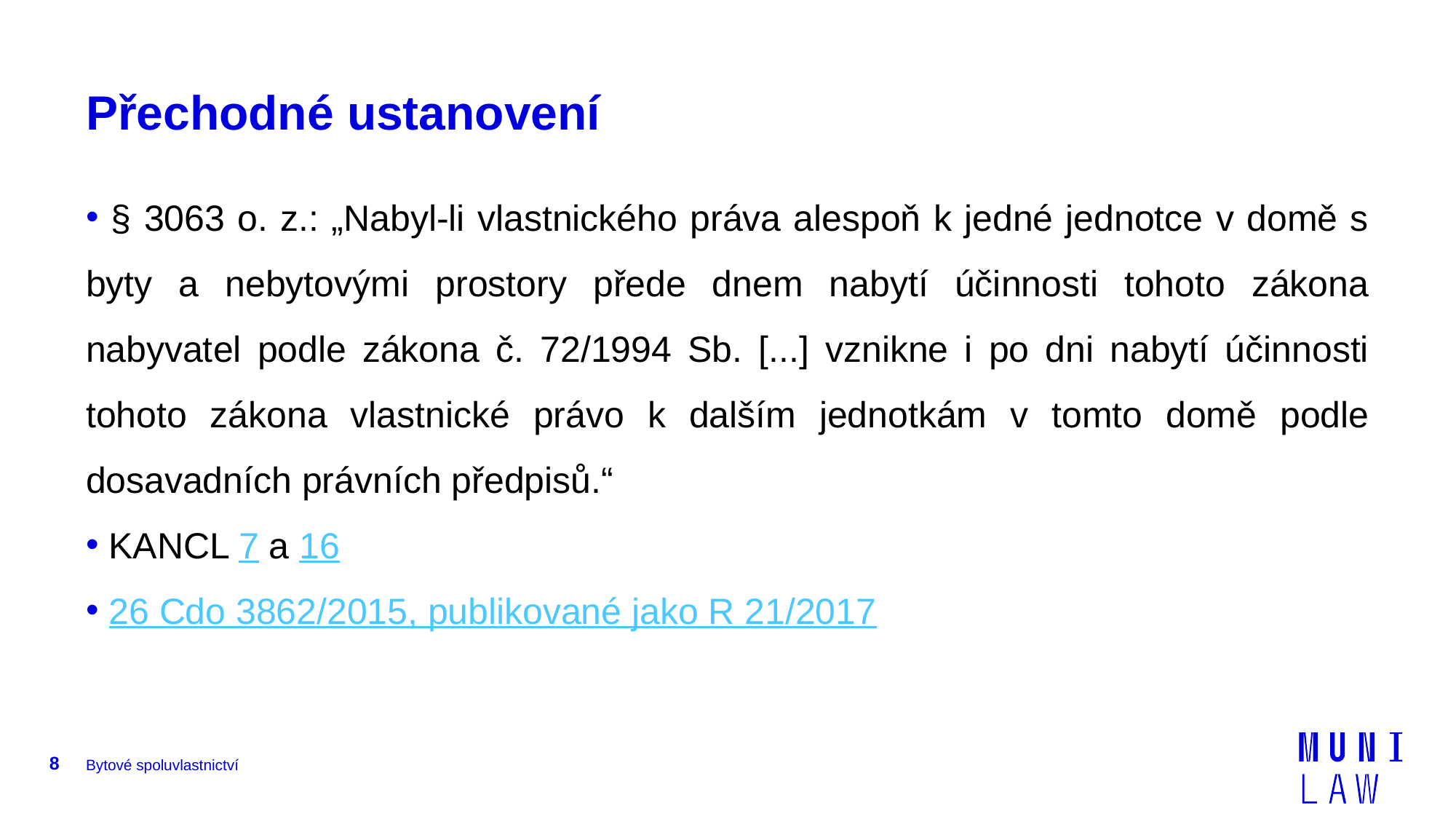

# Přechodné ustanovení
 § 3063 o. z.: „Nabyl-li vlastnického práva alespoň k jedné jednotce v domě s byty a nebytovými prostory přede dnem nabytí účinnosti tohoto zákona nabyvatel podle zákona č. 72/1994 Sb. [...] vznikne i po dni nabytí účinnosti tohoto zákona vlastnické právo k dalším jednotkám v tomto domě podle dosavadních právních předpisů.“
 KANCL 7 a 16
 26 Cdo 3862/2015, publikované jako R 21/2017
8
Bytové spoluvlastnictví